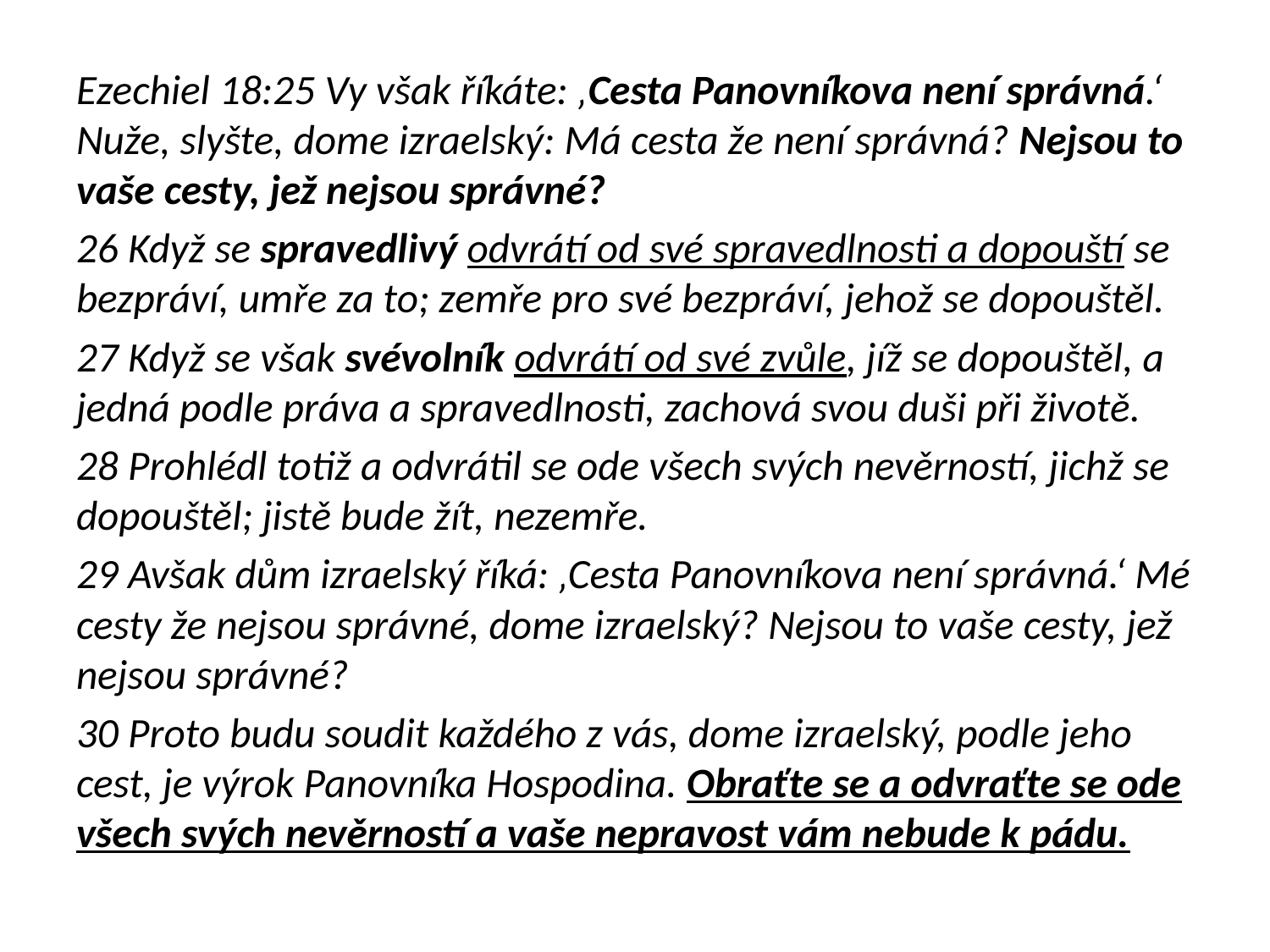

Ezechiel 18:25 Vy však říkáte: ‚Cesta Panovníkova není správná.‘ Nuže, slyšte, dome izraelský: Má cesta že není správná? Nejsou to vaše cesty, jež nejsou správné?
26 Když se spravedlivý odvrátí od své spravedlnosti a dopouští se bezpráví, umře za to; zemře pro své bezpráví, jehož se dopouštěl.
27 Když se však svévolník odvrátí od své zvůle, jíž se dopouštěl, a jedná podle práva a spravedlnosti, zachová svou duši při životě.
28 Prohlédl totiž a odvrátil se ode všech svých nevěrností, jichž se dopouštěl; jistě bude žít, nezemře.
29 Avšak dům izraelský říká: ‚Cesta Panovníkova není správná.‘ Mé cesty že nejsou správné, dome izraelský? Nejsou to vaše cesty, jež nejsou správné?
30 Proto budu soudit každého z vás, dome izraelský, podle jeho cest, je výrok Panovníka Hospodina. Obraťte se a odvraťte se ode všech svých nevěrností a vaše nepravost vám nebude k pádu.